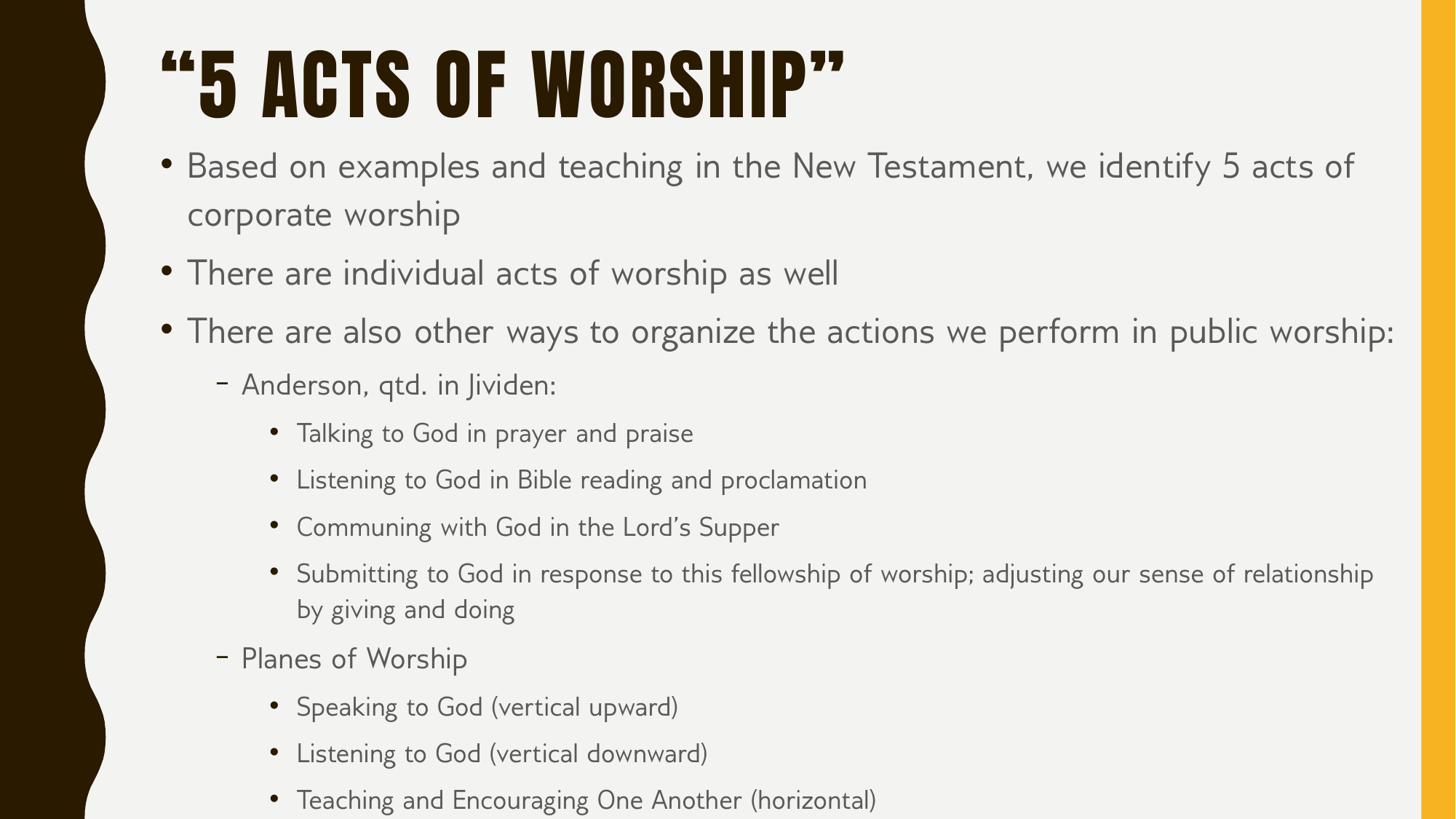

# “5 acts of worship”
Based on examples and teaching in the New Testament, we identify 5 acts of corporate worship
There are individual acts of worship as well
There are also other ways to organize the actions we perform in public worship:
Anderson, qtd. in Jividen:
Talking to God in prayer and praise
Listening to God in Bible reading and proclamation
Communing with God in the Lord’s Supper
Submitting to God in response to this fellowship of worship; adjusting our sense of relationship by giving and doing
Planes of Worship
Speaking to God (vertical upward)
Listening to God (vertical downward)
Teaching and Encouraging One Another (horizontal)